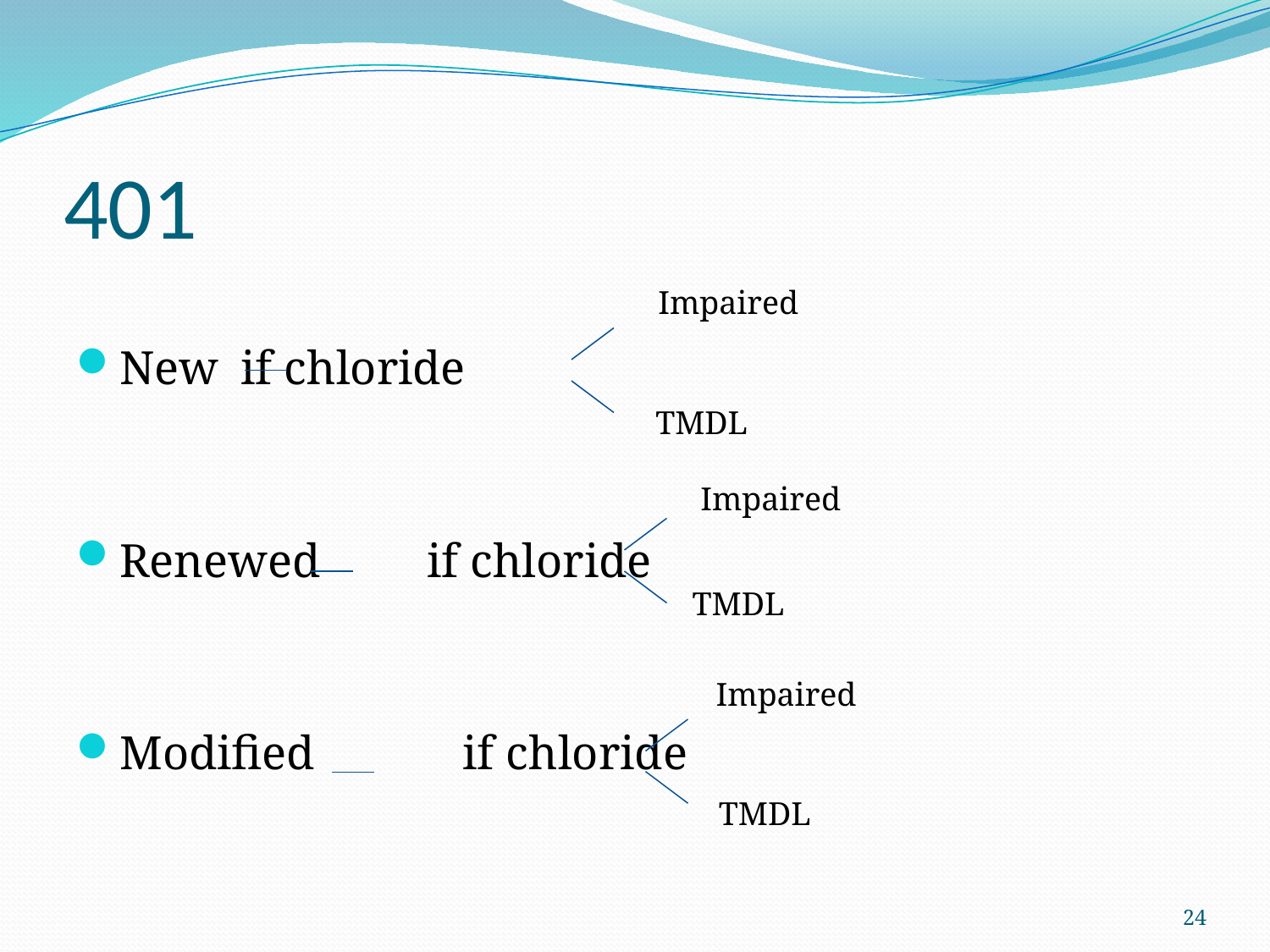

# 401

New 	if chloride

Renewed         if chloride

Modified	        if chloride

Impaired
TMDL
Impaired
TMDL
Impaired
TMDL
24